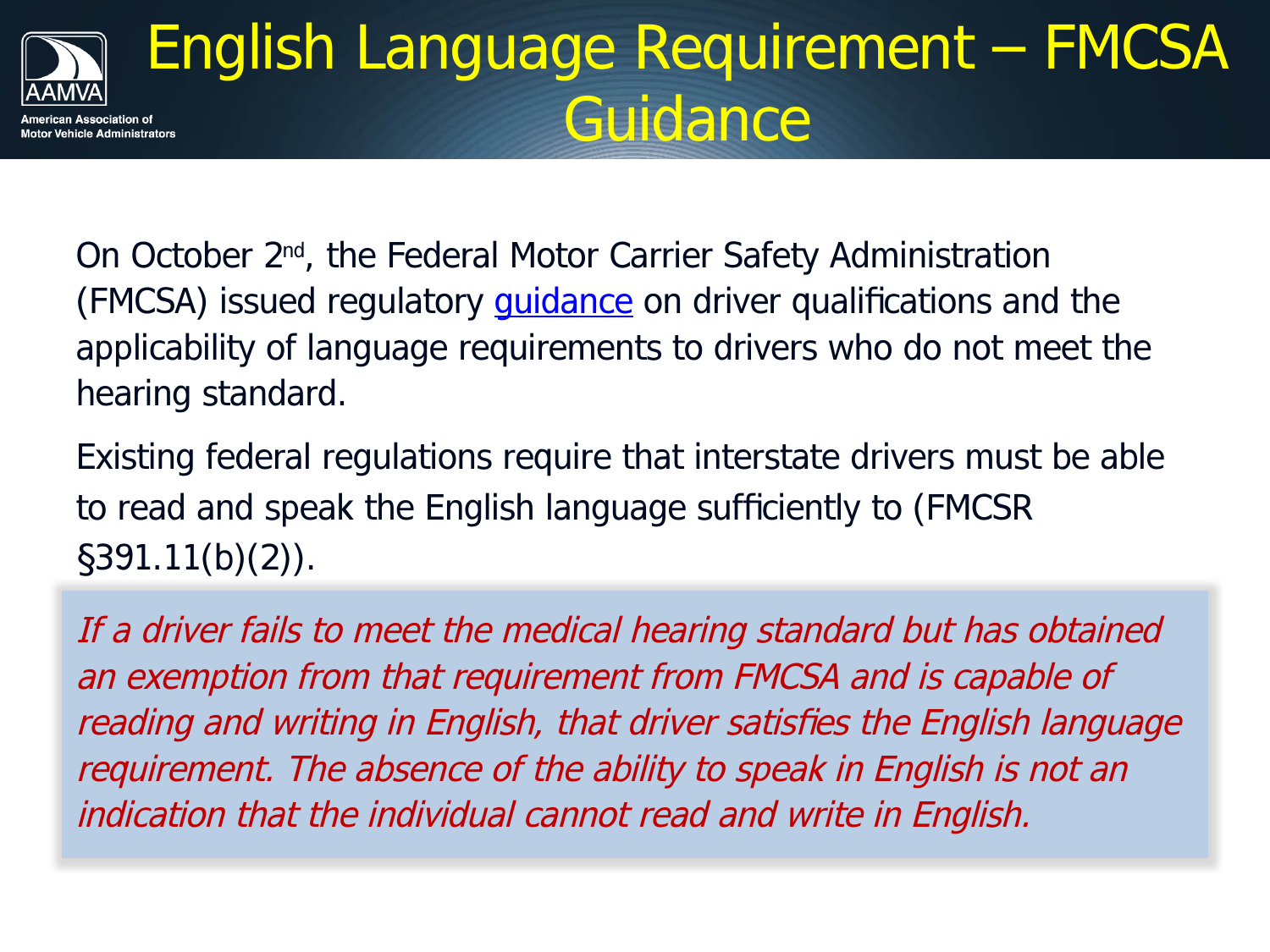

# English Language Requirement – FMCSA Guidance
On October 2nd, the Federal Motor Carrier Safety Administration (FMCSA) issued regulatory guidance on driver qualifications and the applicability of language requirements to drivers who do not meet the hearing standard.
Existing federal regulations require that interstate drivers must be able to read and speak the English language sufficiently to (FMCSR §391.11(b)(2)).
If a driver fails to meet the medical hearing standard but has obtained an exemption from that requirement from FMCSA and is capable of reading and writing in English, that driver satisfies the English language requirement. The absence of the ability to speak in English is not an indication that the individual cannot read and write in English.